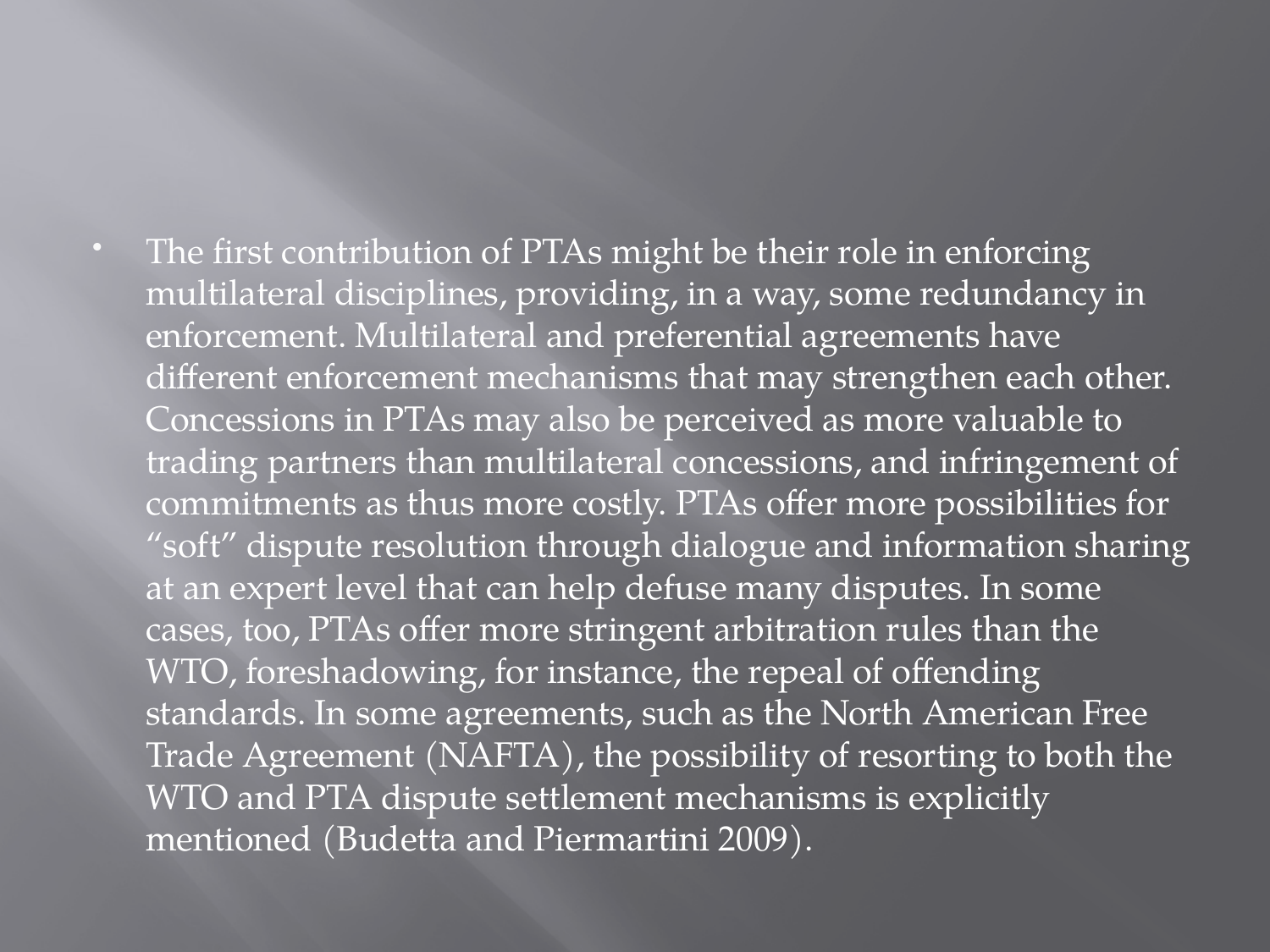

#
The first contribution of PTAs might be their role in enforcing multilateral disciplines, providing, in a way, some redundancy in enforcement. Multilateral and preferential agreements have different enforcement mechanisms that may strengthen each other. Concessions in PTAs may also be perceived as more valuable to trading partners than multilateral concessions, and infringement of commitments as thus more costly. PTAs offer more possibilities for “soft” dispute resolution through dialogue and information sharing at an expert level that can help defuse many disputes. In some cases, too, PTAs offer more stringent arbitration rules than the WTO, foreshadowing, for instance, the repeal of offending standards. In some agreements, such as the North American Free Trade Agreement (NAFTA), the possibility of resorting to both the WTO and PTA dispute settlement mechanisms is explicitly mentioned (Budetta and Piermartini 2009).